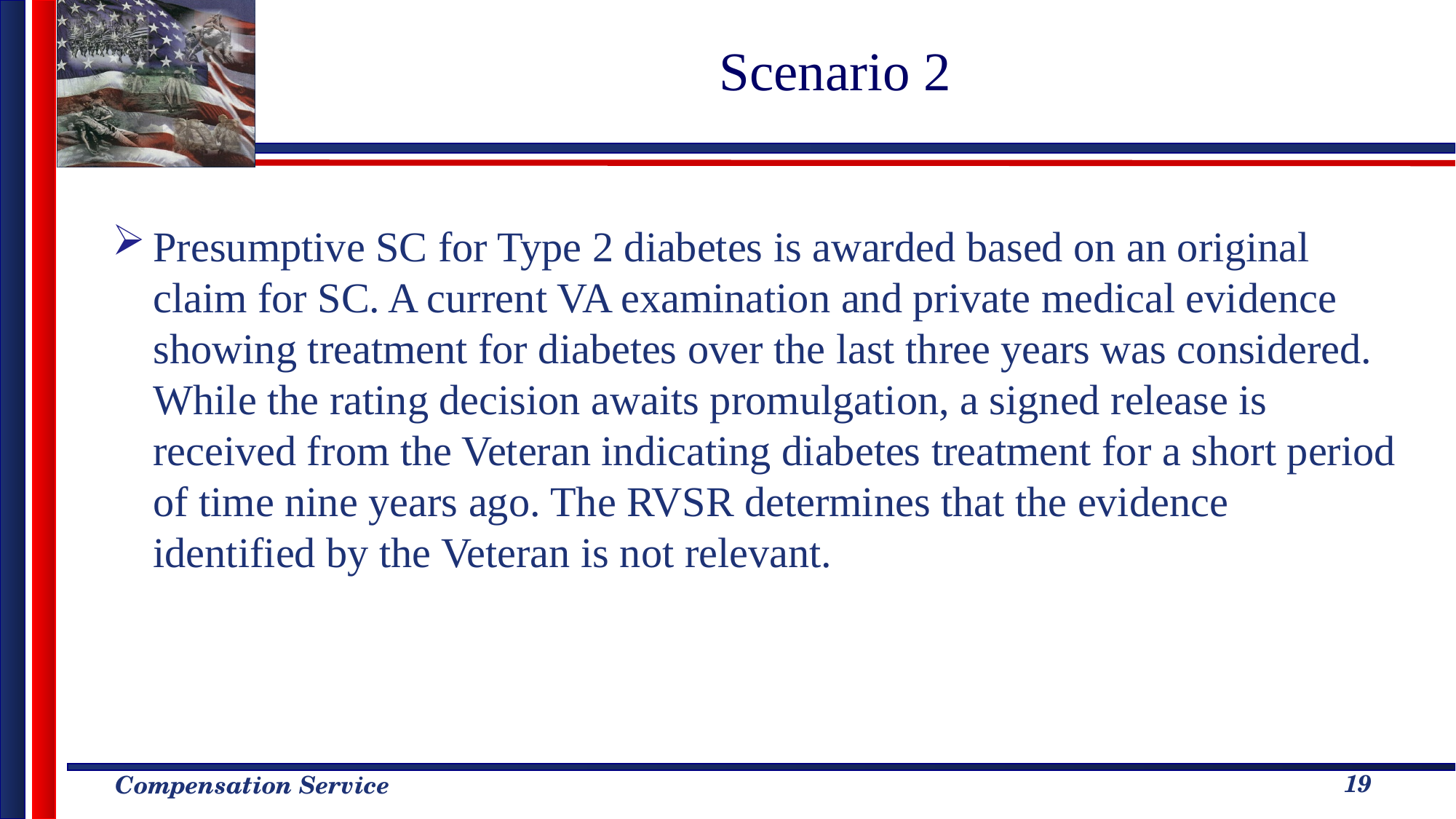

# Scenario 2
Presumptive SC for Type 2 diabetes is awarded based on an original claim for SC. A current VA examination and private medical evidence showing treatment for diabetes over the last three years was considered. While the rating decision awaits promulgation, a signed release is received from the Veteran indicating diabetes treatment for a short period of time nine years ago. The RVSR determines that the evidence identified by the Veteran is not relevant.
19